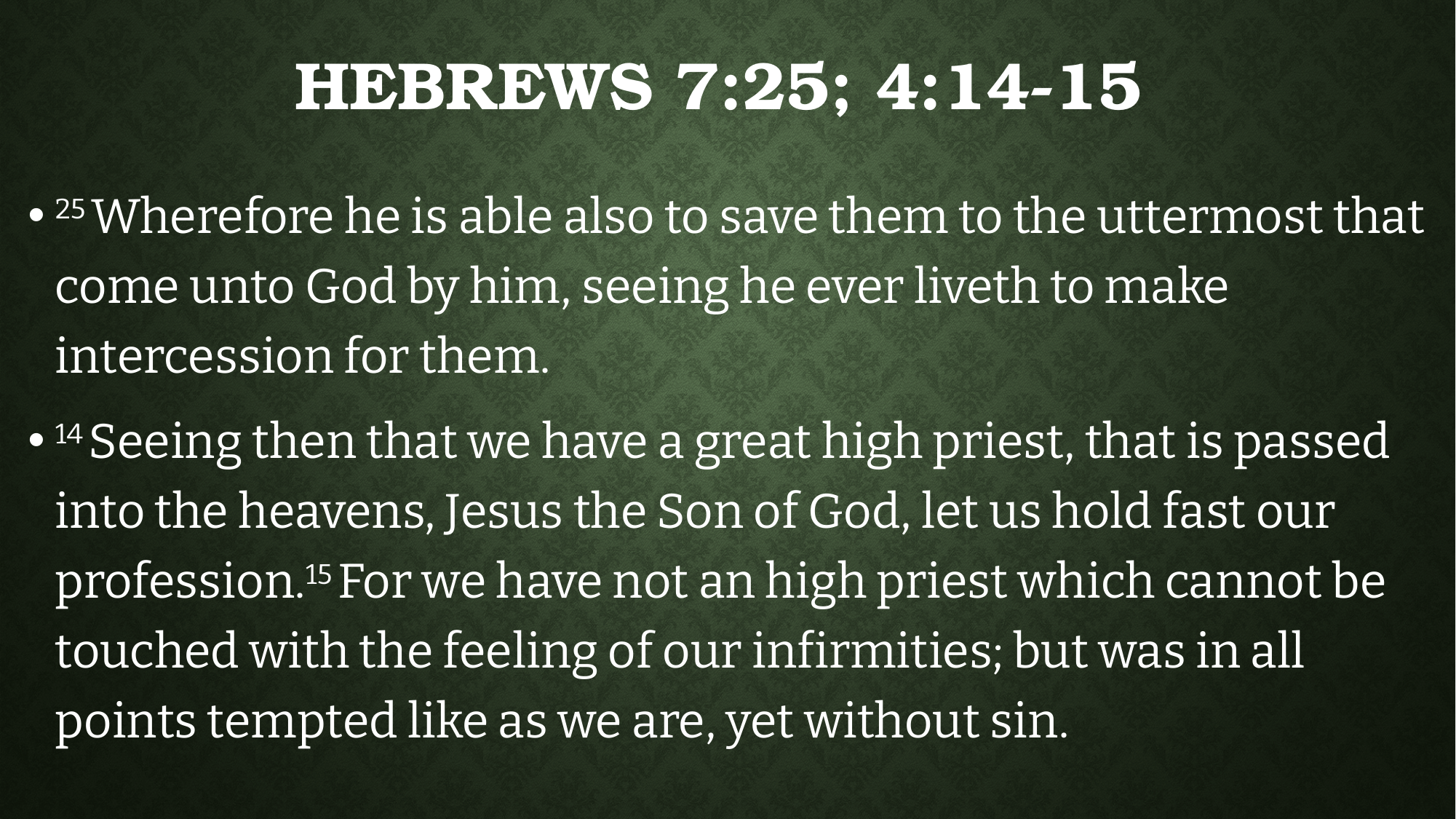

# Hebrews 7:25; 4:14-15
25 Wherefore he is able also to save them to the uttermost that come unto God by him, seeing he ever liveth to make intercession for them.
14 Seeing then that we have a great high priest, that is passed into the heavens, Jesus the Son of God, let us hold fast our profession.15 For we have not an high priest which cannot be touched with the feeling of our infirmities; but was in all points tempted like as we are, yet without sin.